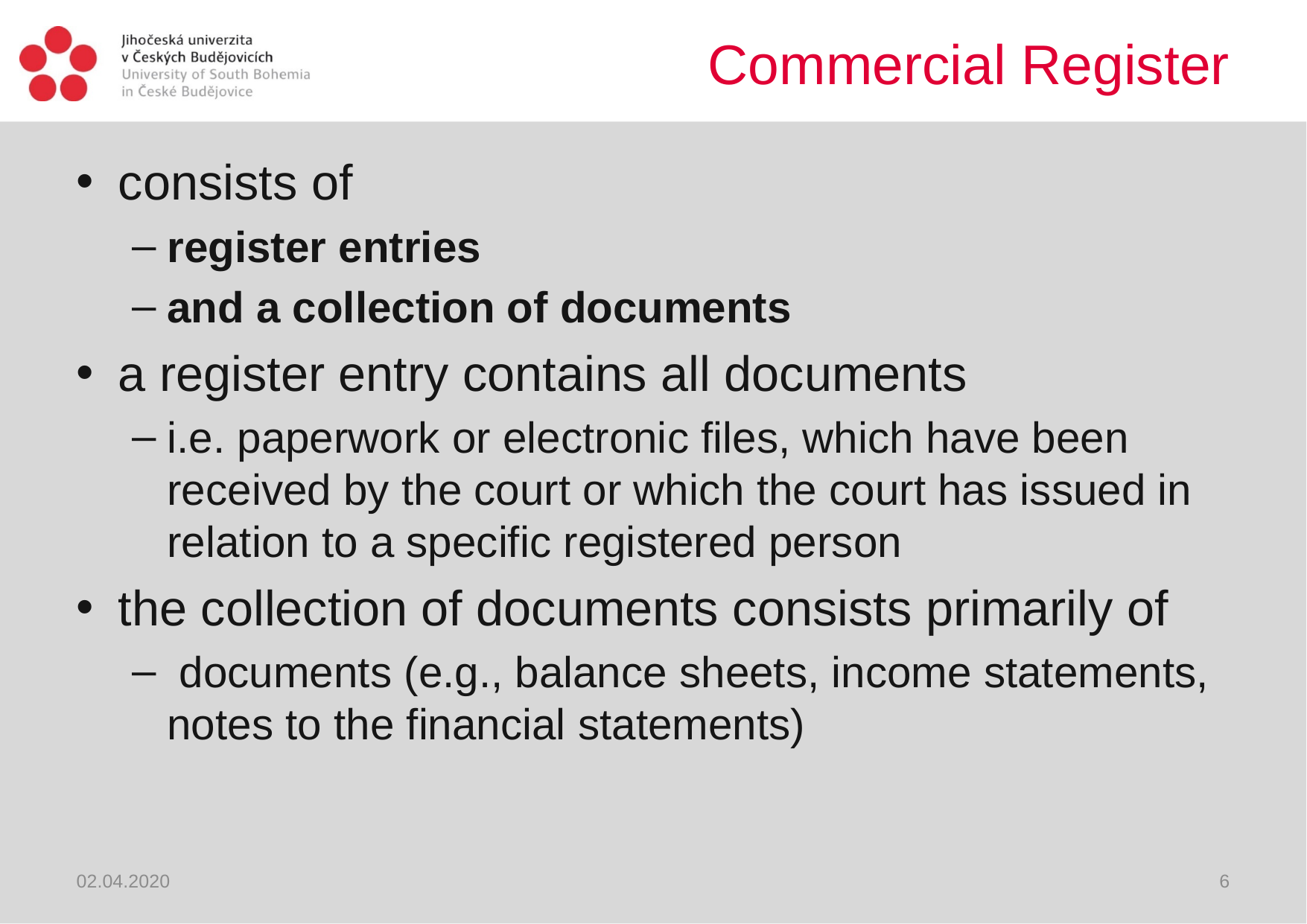

# Commercial Register
consists of
register entries
and a collection of documents
a register entry contains all documents
i.e. paperwork or electronic files, which have been received by the court or which the court has issued in relation to a specific registered person
the collection of documents consists primarily of
 documents (e.g., balance sheets, income statements, notes to the financial statements)

02.04.2020
6